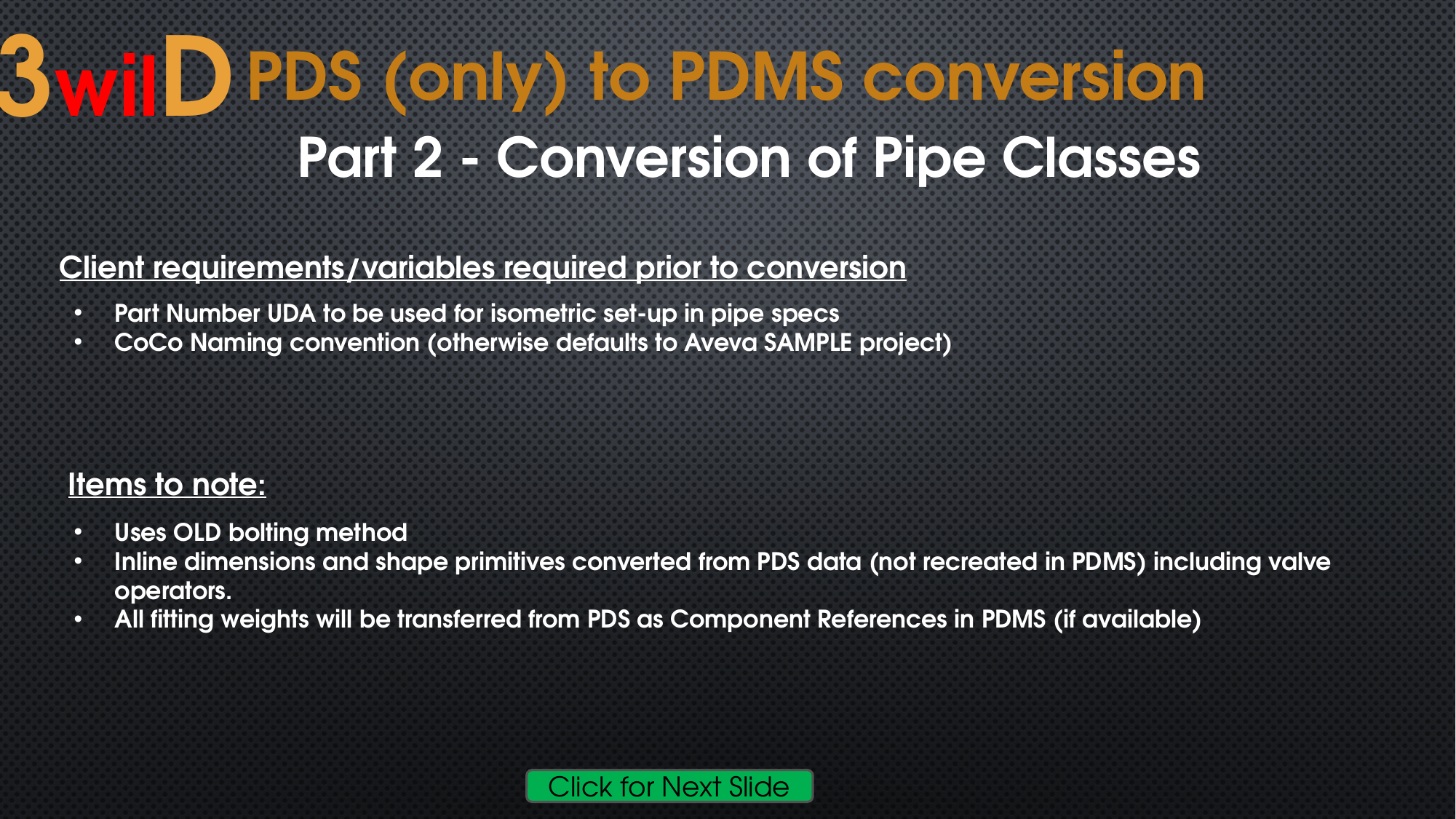

3wilD
# PDS (only) to PDMS conversion
Part 2 - Conversion of Pipe Classes
Client requirements/variables required prior to conversion
Part Number UDA to be used for isometric set-up in pipe specs
CoCo Naming convention (otherwise defaults to Aveva SAMPLE project)

Items to note:
Uses OLD bolting method
Inline dimensions and shape primitives converted from PDS data (not recreated in PDMS) including valve operators.
All fitting weights will be transferred from PDS as Component References in PDMS (if available)

Click for Next Slide